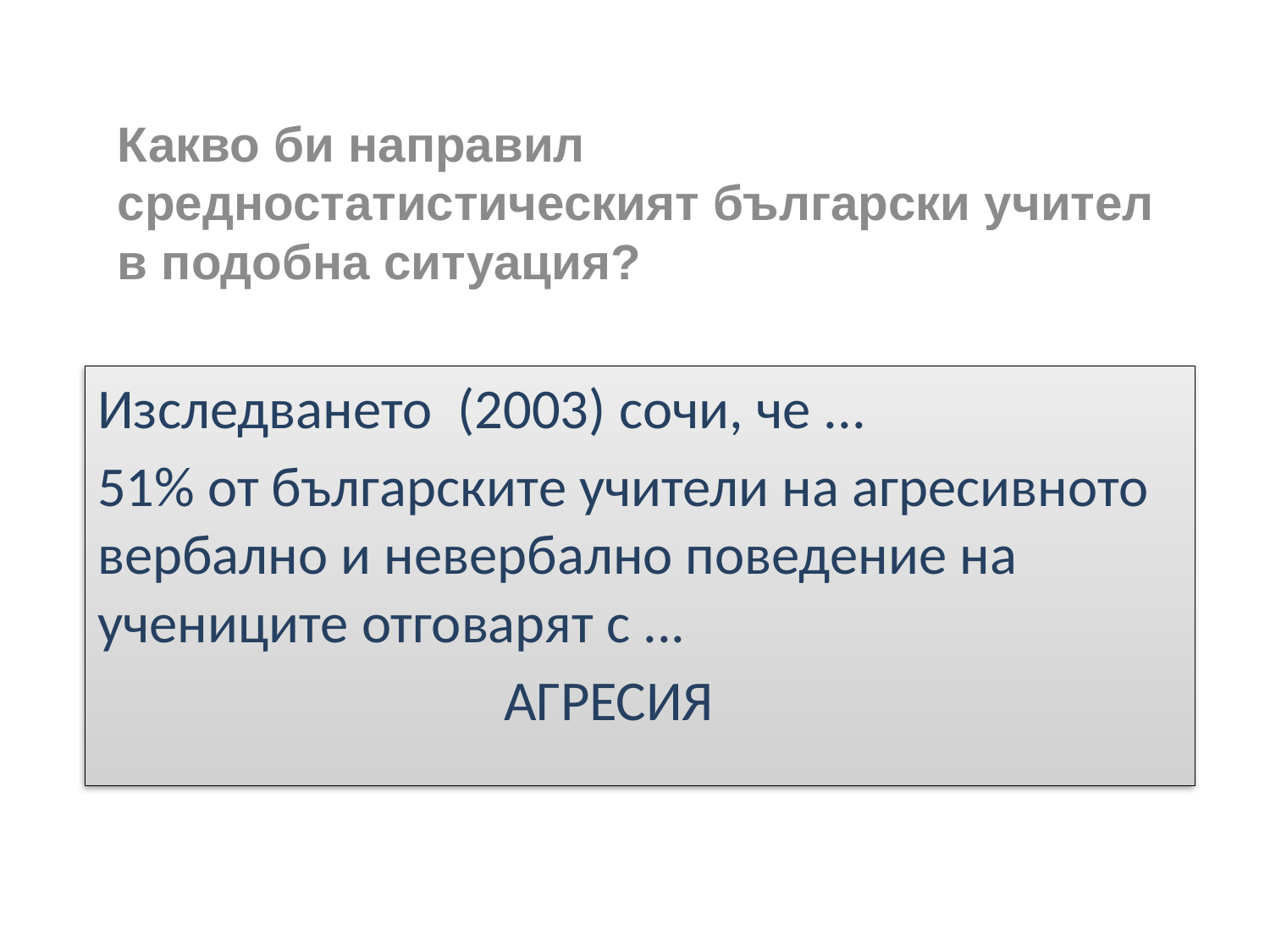

Какво би направил средностатистическият български учител в подобна ситуация?
Изследването  (2003) сочи, че ...
51% от българските учители на агресивното вербално и невербално поведение на учениците отговарят с ...
                                АГРЕСИЯ

#